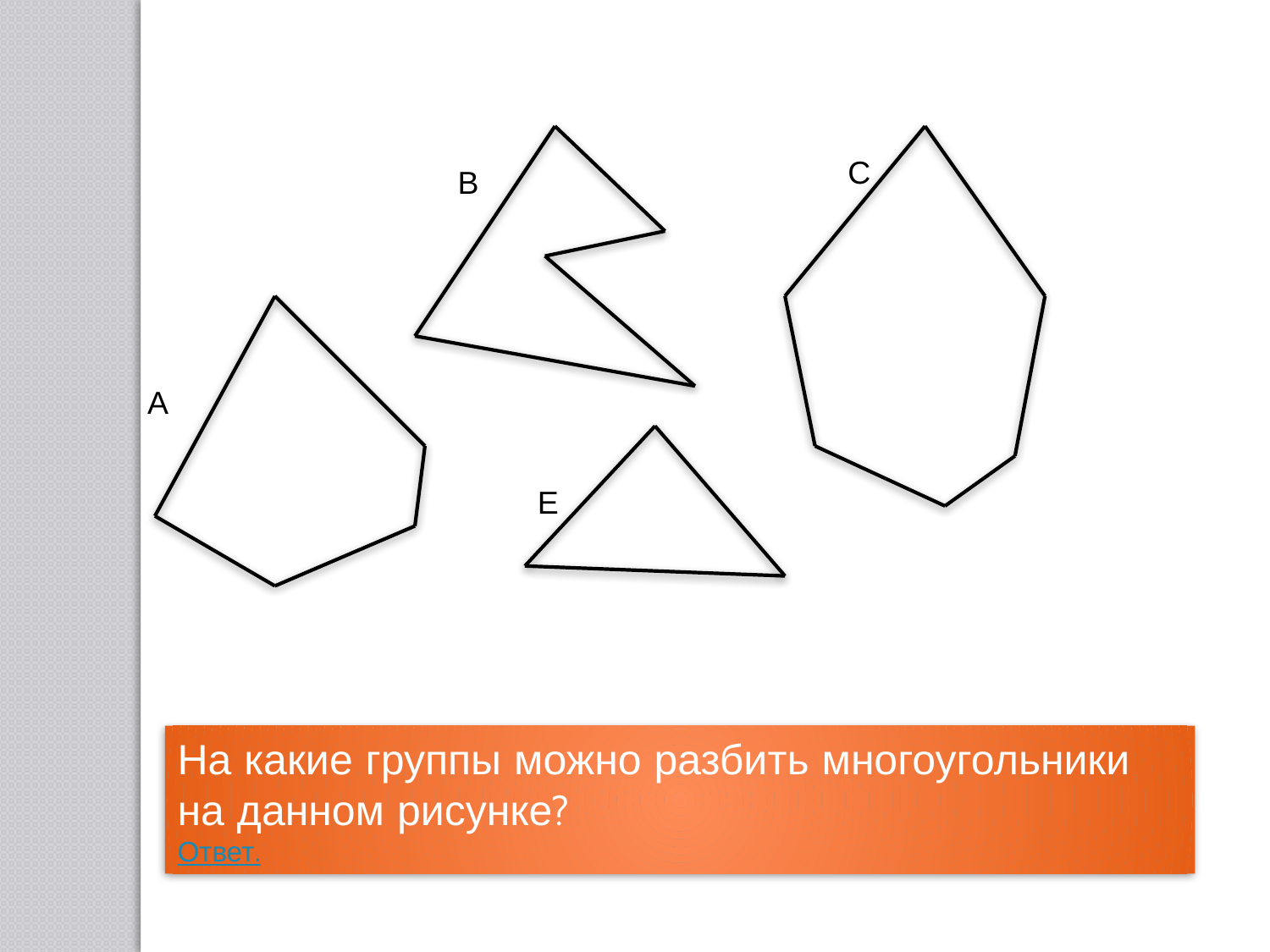

С
В
А
Е
На какие группы можно разбить многоугольники на данном рисунке?
Ответ.